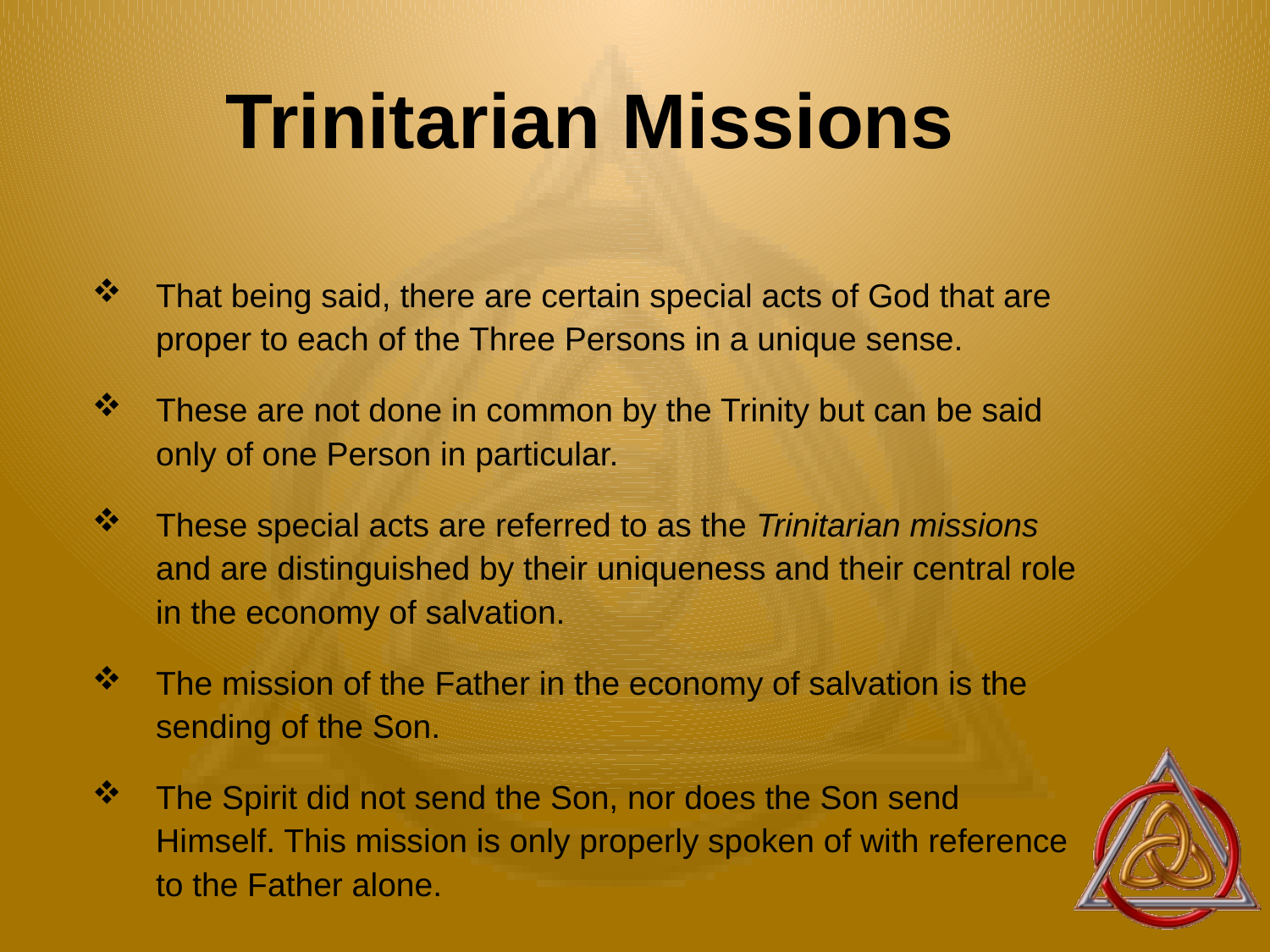

# Trinitarian Missions
That being said, there are certain special acts of God that are proper to each of the Three Persons in a unique sense.
These are not done in common by the Trinity but can be said only of one Person in particular.
These special acts are referred to as the Trinitarian missions and are distinguished by their uniqueness and their central role in the economy of salvation.
The mission of the Father in the economy of salvation is the sending of the Son.
The Spirit did not send the Son, nor does the Son send Himself. This mission is only properly spoken of with reference to the Father alone.